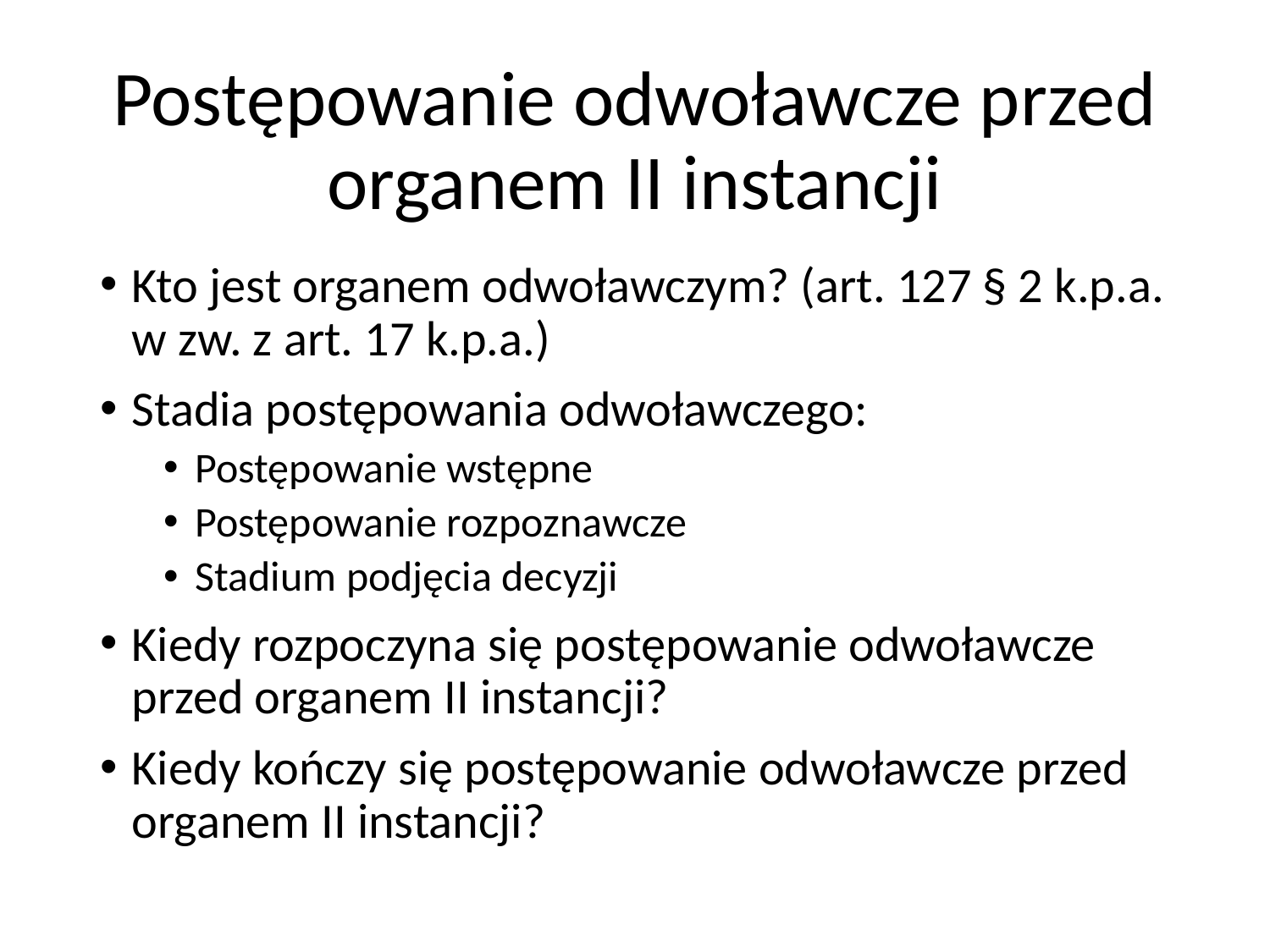

# Postępowanie odwoławcze przed organem II instancji
Kto jest organem odwoławczym? (art. 127 § 2 k.p.a. w zw. z art. 17 k.p.a.)
Stadia postępowania odwoławczego:
Postępowanie wstępne
Postępowanie rozpoznawcze
Stadium podjęcia decyzji
Kiedy rozpoczyna się postępowanie odwoławcze przed organem II instancji?
Kiedy kończy się postępowanie odwoławcze przed organem II instancji?